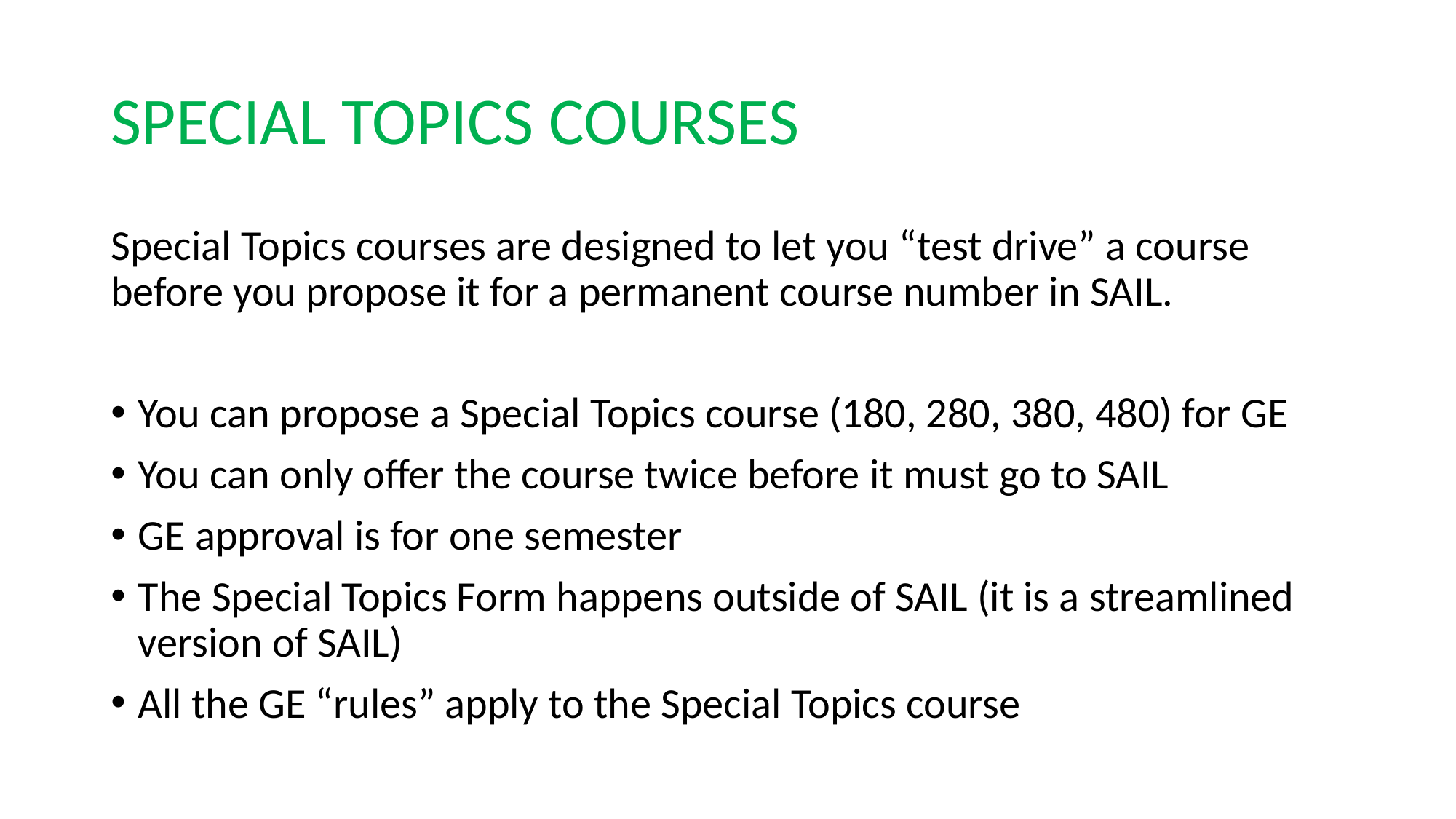

# SPECIAL TOPICS COURSES
Special Topics courses are designed to let you “test drive” a course before you propose it for a permanent course number in SAIL.

You can propose a Special Topics course (180, 280, 380, 480) for GE
You can only offer the course twice before it must go to SAIL
GE approval is for one semester
The Special Topics Form happens outside of SAIL (it is a streamlined version of SAIL)
All the GE “rules” apply to the Special Topics course